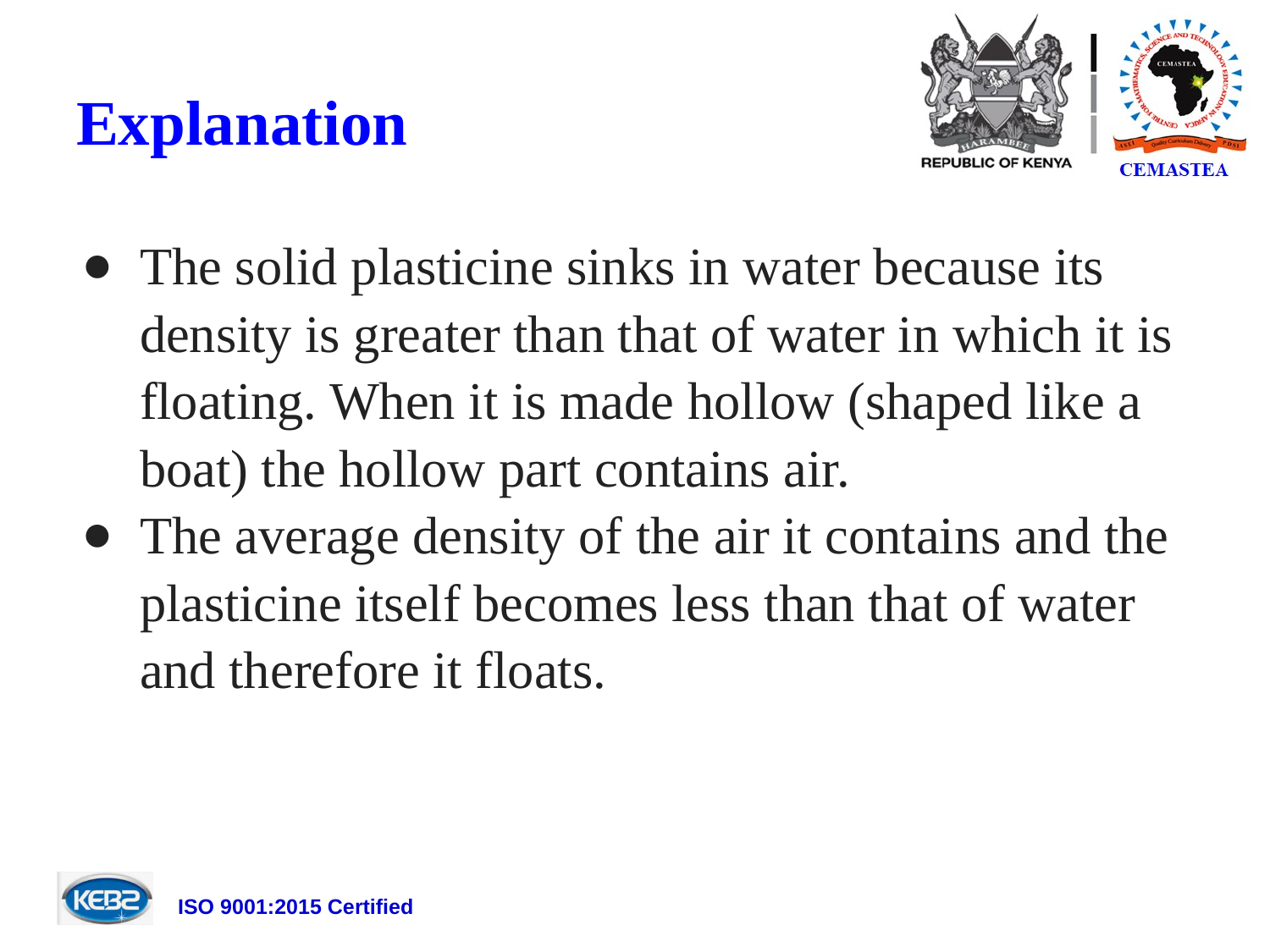

# Explanation
The solid plasticine sinks in water because its density is greater than that of water in which it is floating. When it is made hollow (shaped like a boat) the hollow part contains air.
The average density of the air it contains and the plasticine itself becomes less than that of water and therefore it floats.